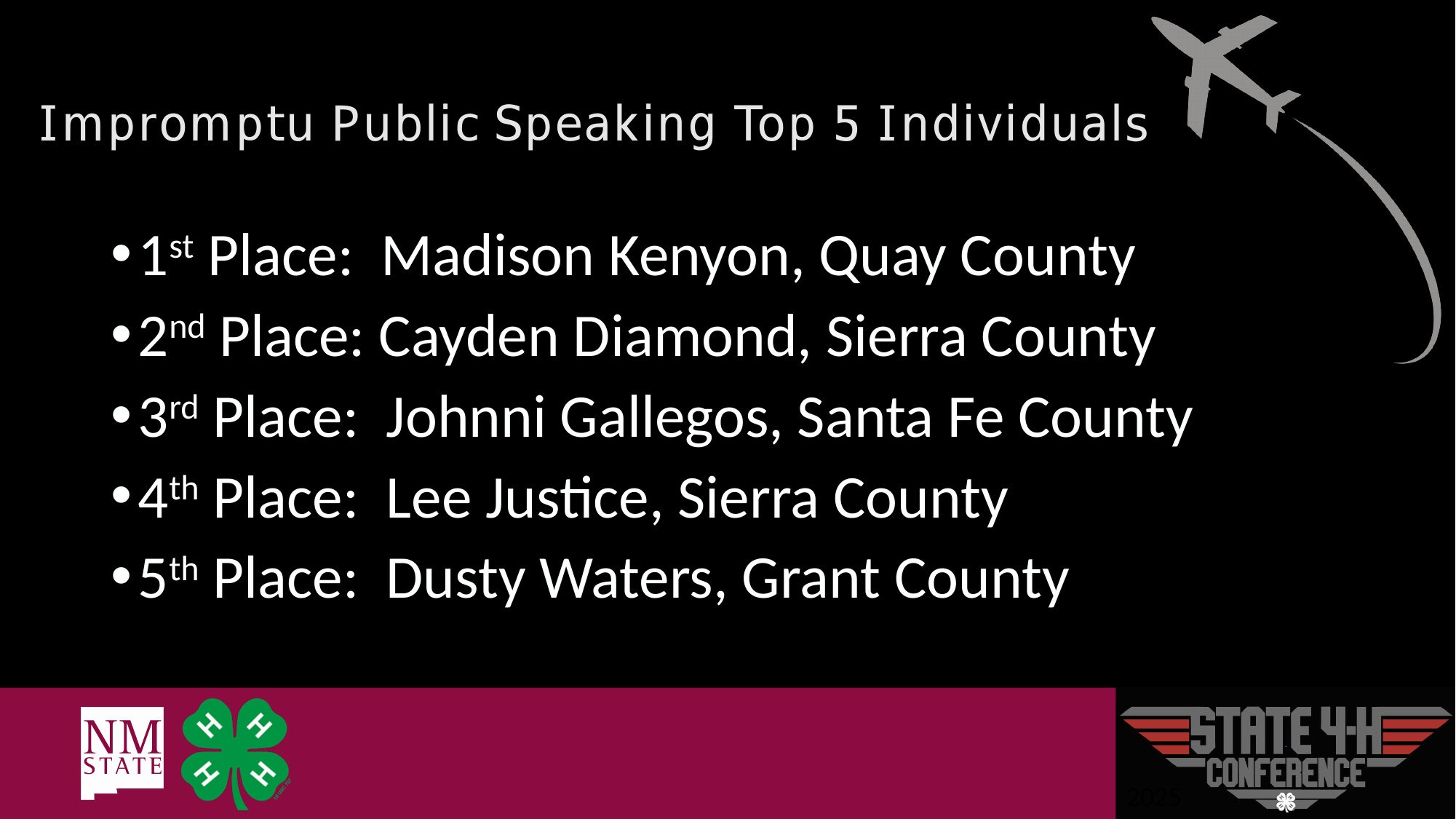

# Impromptu Public Speaking Top 5 Individuals
1st Place:  Madison Kenyon, Quay County
2nd Place: Cayden Diamond, Sierra County
3rd Place:  Johnni Gallegos, Santa Fe County
4th Place:  Lee Justice, Sierra County
5th Place:  Dusty Waters, Grant County